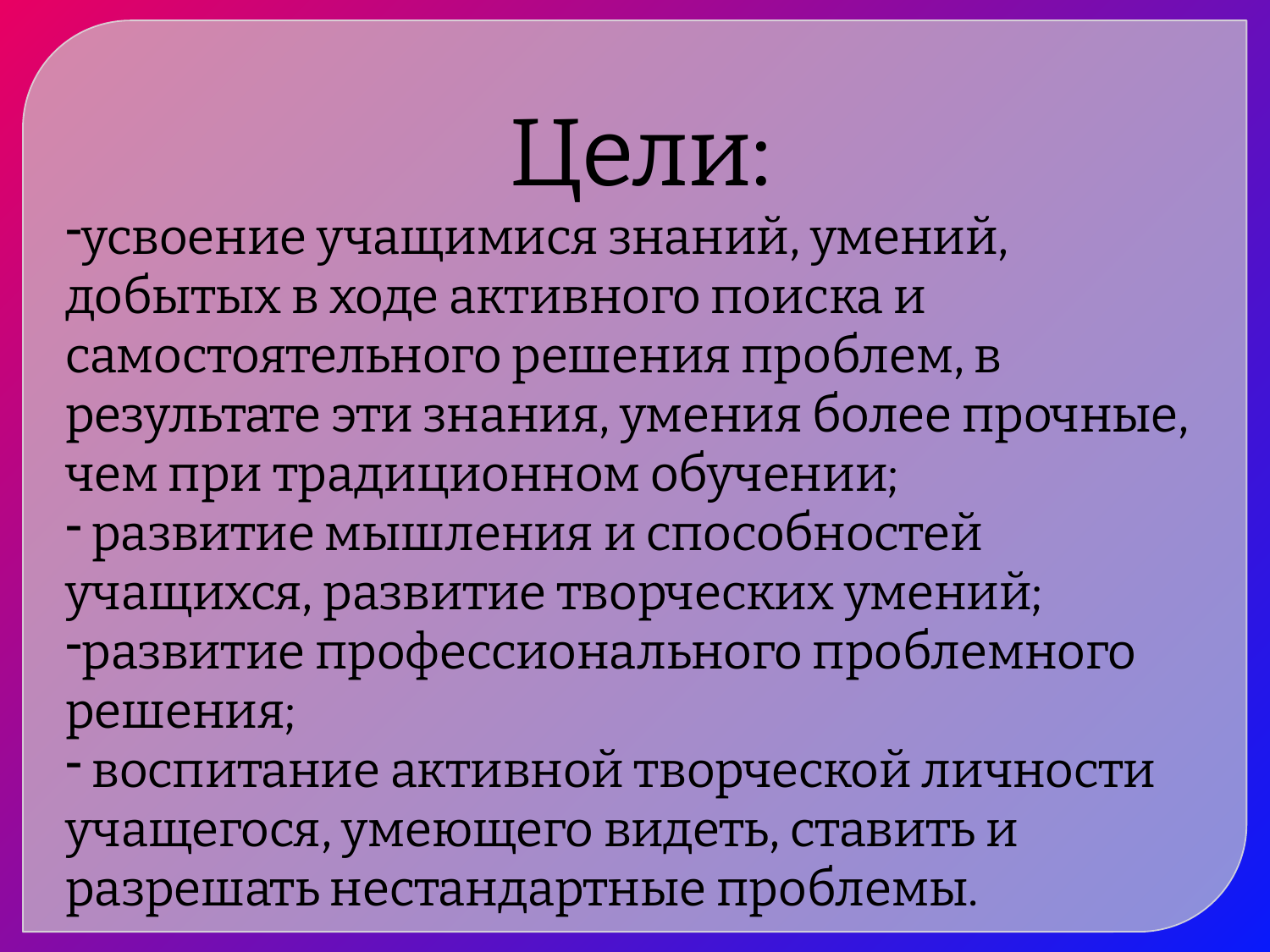

Цели:
усвоение учащимися знаний, умений, добытых в ходе активного поиска и самостоятельного решения проблем, в результате эти знания, умения более прочные, чем при традиционном обучении;
 развитие мышления и способностей учащихся, развитие творческих умений;
развитие профессионального проблемного решения;
 воспитание активной творческой личности учащегося, умеющего видеть, ставить и разрешать нестандартные проблемы.